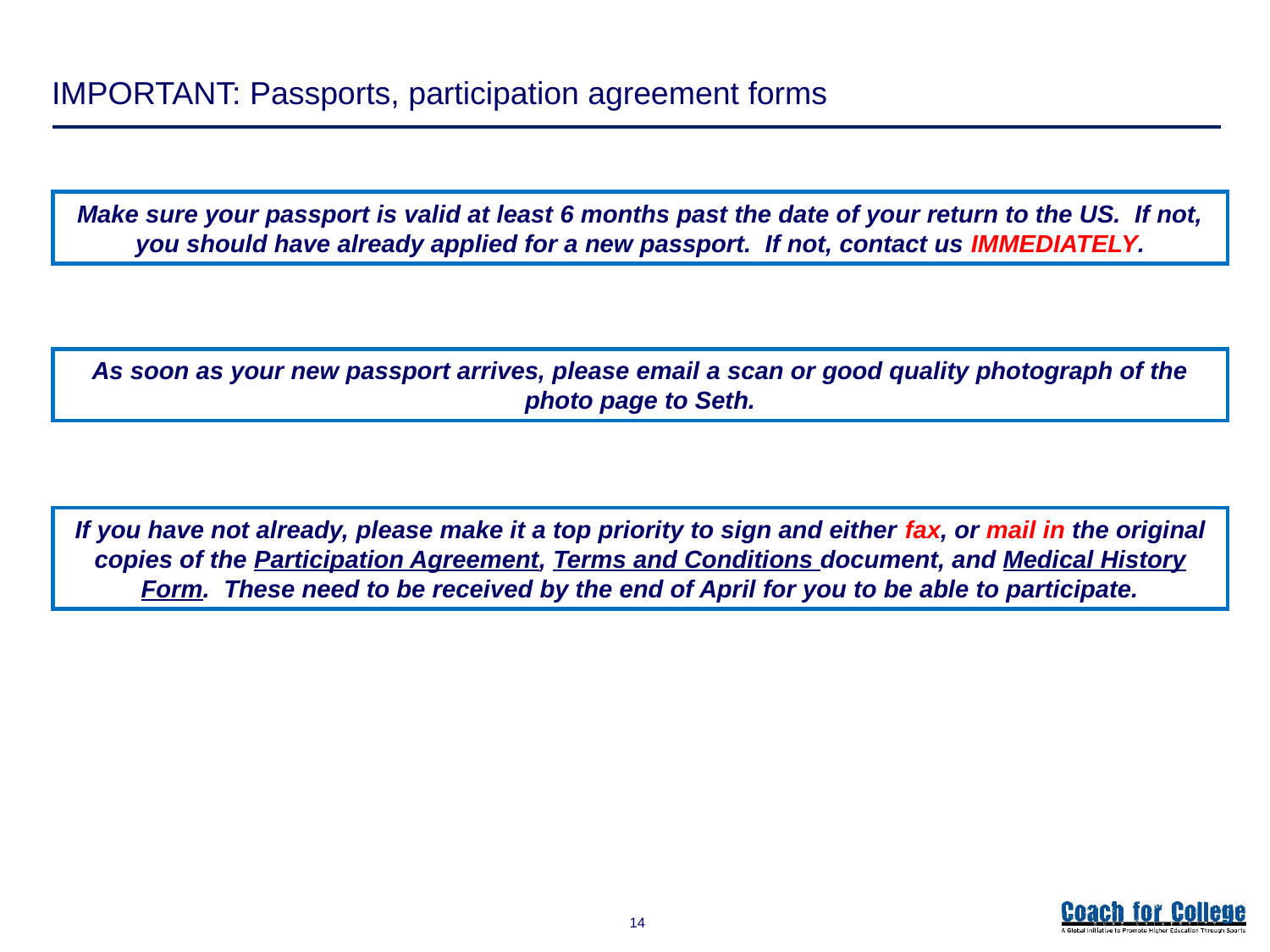

# IMPORTANT: Passports, participation agreement forms
Make sure your passport is valid at least 6 months past the date of your return to the US.  If not, you should have already applied for a new passport.  If not, contact us IMMEDIATELY.
As soon as your new passport arrives, please email a scan or good quality photograph of the photo page to Seth.
If you have not already, please make it a top priority to sign and either fax, or mail in the original copies of the Participation Agreement, Terms and Conditions document, and Medical History Form.  These need to be received by the end of April for you to be able to participate.